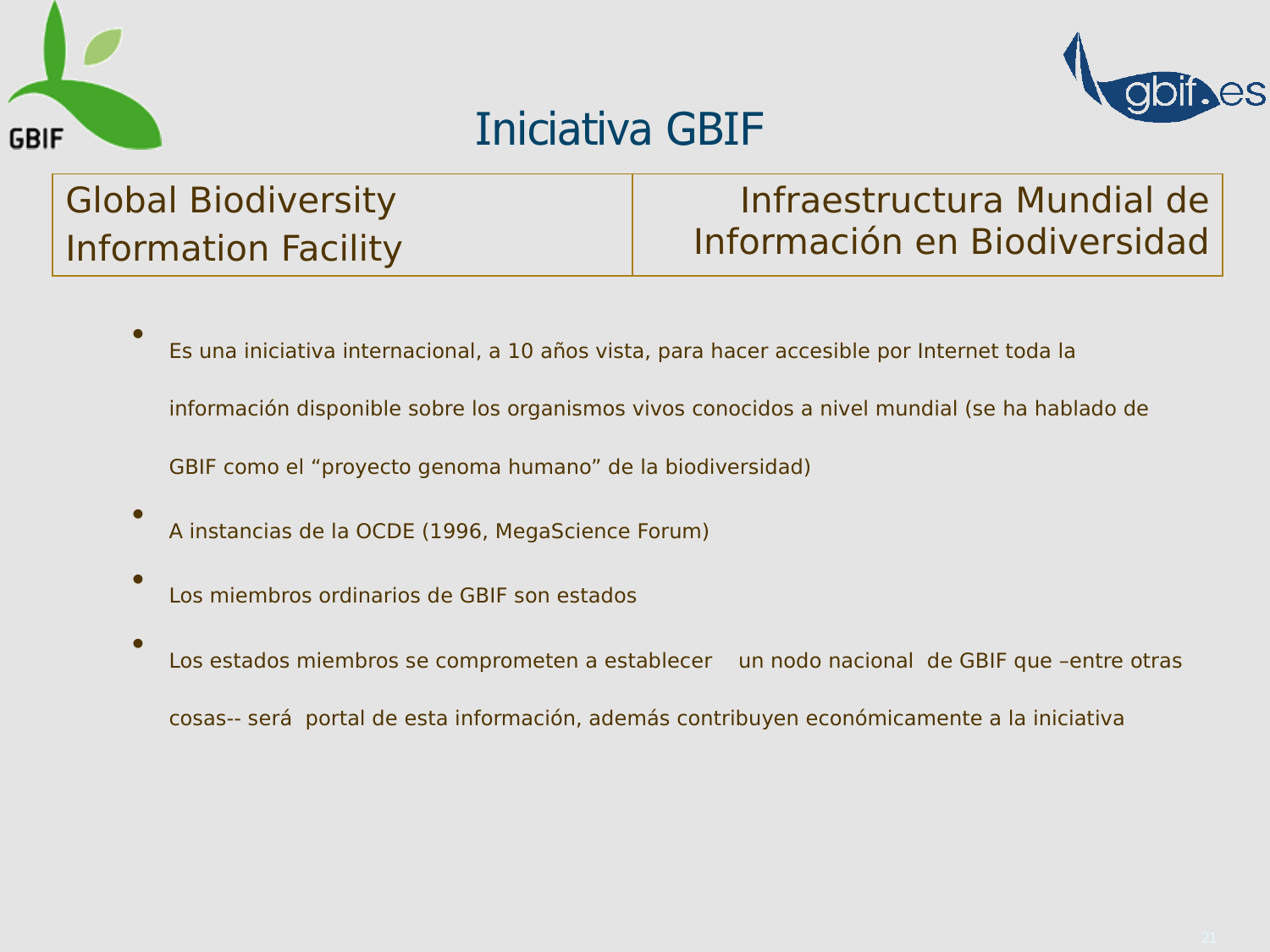

Iniciativa GBIF
| Global Biodiversity Information Facility | Infraestructura Mundial de Información en Biodiversidad |
| --- | --- |

Es una iniciativa internacional, a 10 años vista, para hacer accesible por Internet toda la información disponible sobre los organismos vivos conocidos a nivel mundial (se ha hablado de GBIF como el “proyecto genoma humano” de la biodiversidad)
A instancias de la OCDE (1996, MegaScience Forum)
Los miembros ordinarios de GBIF son estados
Los estados miembros se comprometen a establecer    un nodo nacional  de GBIF que –entre otras cosas-- será  portal de esta información, además contribuyen económicamente a la iniciativa
21